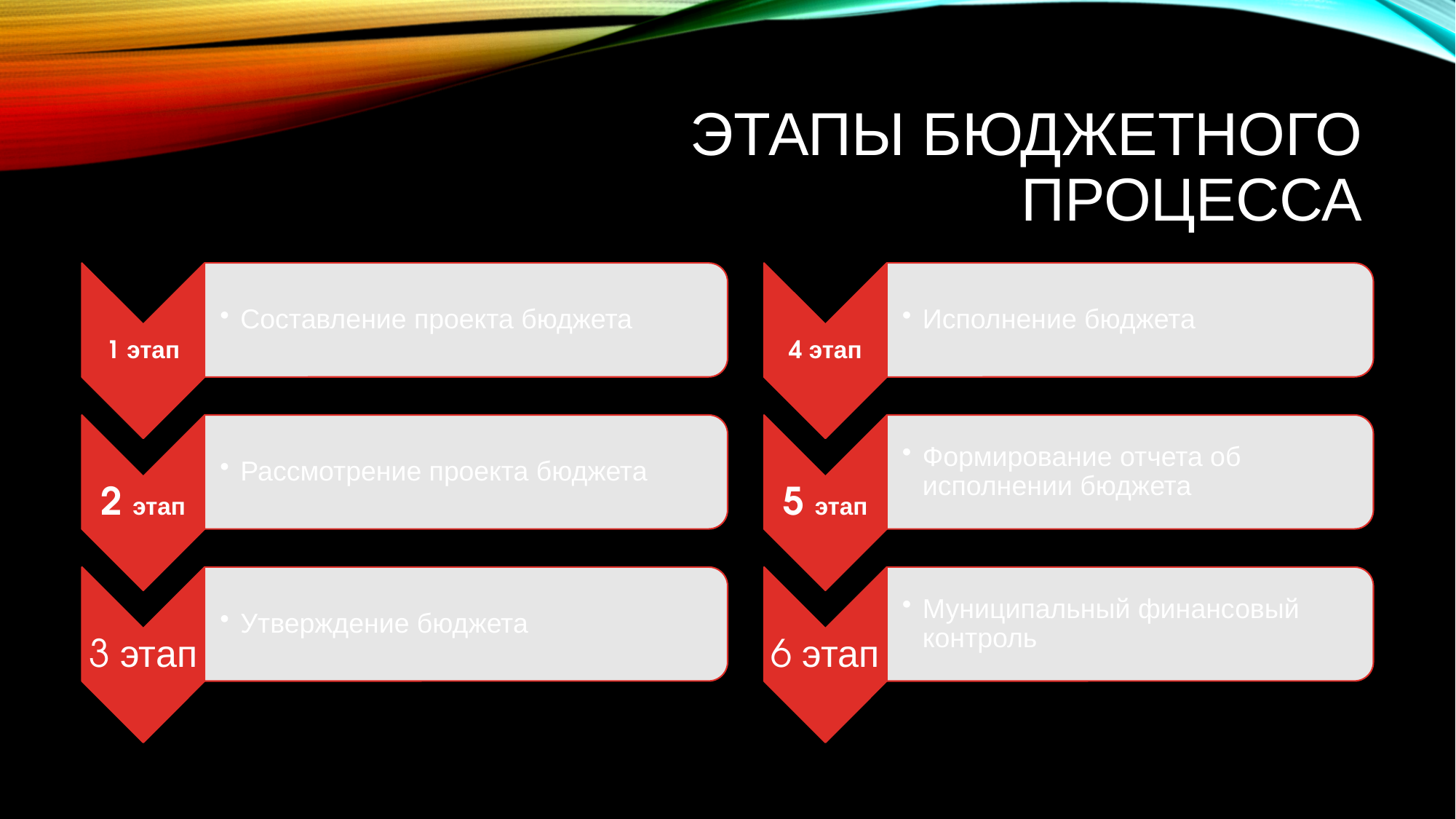

# Этапы бюджетного процесса
1 этап
Составление проекта бюджета
2 этап
Рассмотрение проекта бюджета
3 этап
Утверждение бюджета
4 этап
Исполнение бюджета
5 этап
Формирование отчета об исполнении бюджета
6 этап
Муниципальный финансовый контроль